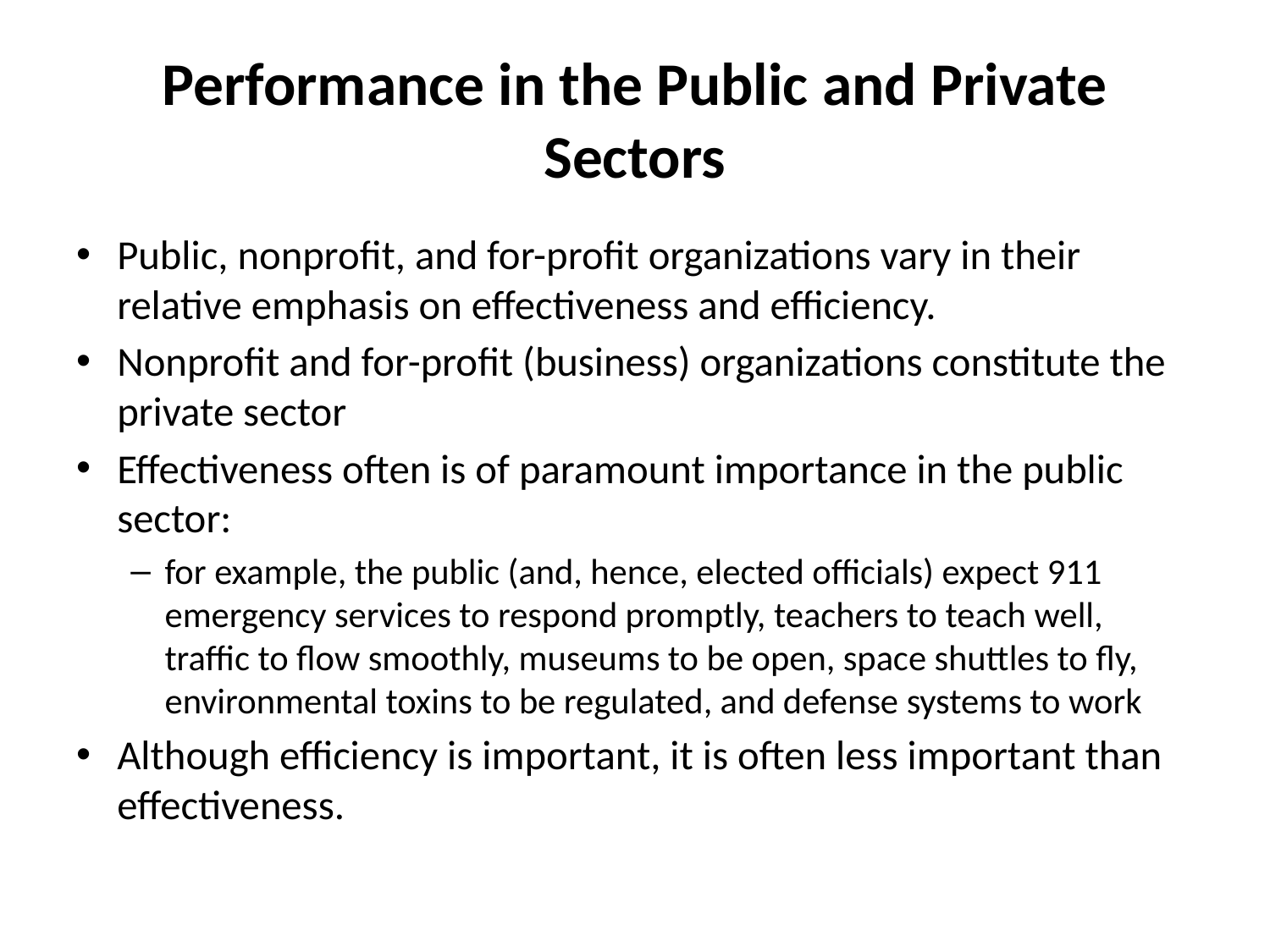

# Performance in the Public and Private Sectors
Public, nonprofit, and for-profit organizations vary in their relative emphasis on effectiveness and efficiency.
Nonprofit and for-profit (business) organizations constitute the private sector
Effectiveness often is of paramount importance in the public sector:
for example, the public (and, hence, elected officials) expect 911 emergency services to respond promptly, teachers to teach well, traffic to flow smoothly, museums to be open, space shuttles to fly, environmental toxins to be regulated, and defense systems to work
Although efficiency is important, it is often less important than effectiveness.